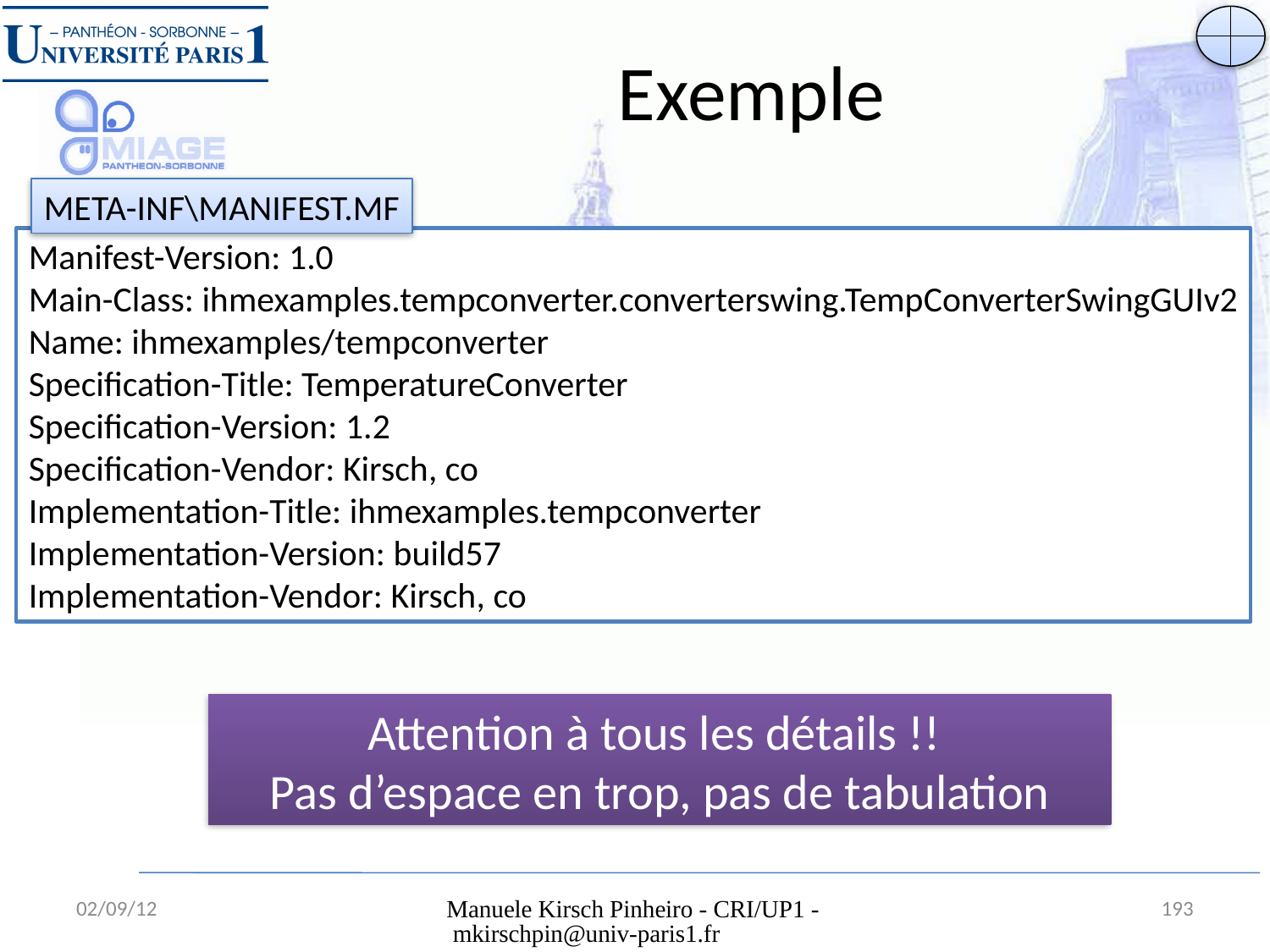

# Exemple
META-INF\MANIFEST.MF
Manifest-Version: 1.0
Main-Class: ihmexamples.tempconverter.converterswing.TempConverterSwingGUIv2
Name: ihmexamples/tempconverter
Specification-Title: TemperatureConverter
Specification-Version: 1.2
Specification-Vendor: Kirsch, co
Implementation-Title: ihmexamples.tempconverter
Implementation-Version: build57
Implementation-Vendor: Kirsch, co
Attention à tous les détails !!
Pas d’espace en trop, pas de tabulation
02/09/12
Manuele Kirsch Pinheiro - CRI/UP1 - mkirschpin@univ-paris1.fr
193